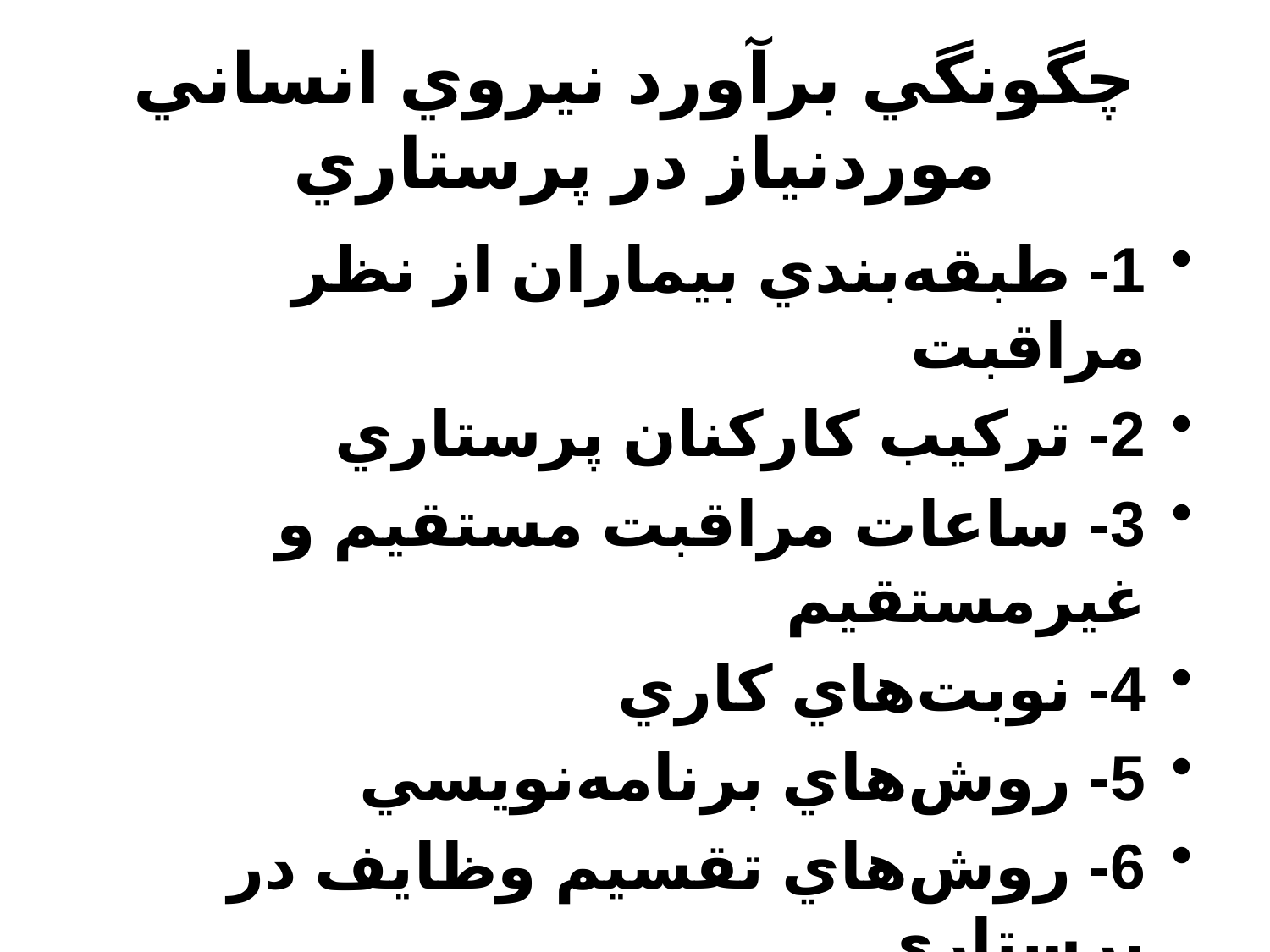

# چگونگي برآورد نيروي انساني موردنياز در پرستاري
1- طبقه‌بندي بيماران از نظر مراقبت
2- تركيب كاركنان پرستاري
3- ساعات مراقبت مستقيم و غيرمستقيم
4- نوبت‌هاي كاري
5- روش‌هاي برنامه‌نويسي
6- روش‌هاي تقسيم وظايف در پرستاري